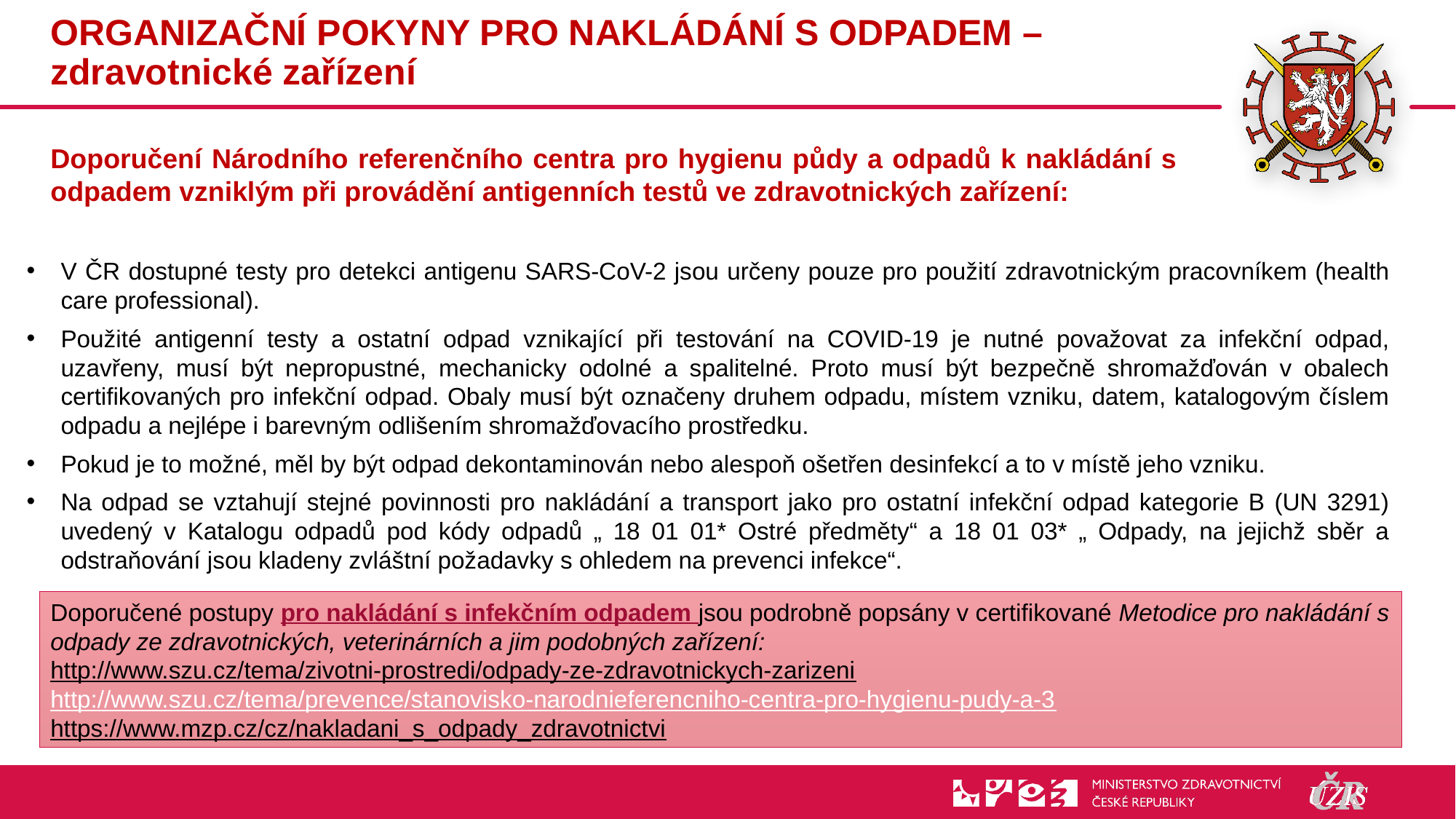

15
# ORGANIZAČNÍ POKYNY PRO NAKLÁDÁNÍ S ODPADEM – zdravotnické zařízení
Doporučení Národního referenčního centra pro hygienu půdy a odpadů k nakládání s odpadem vzniklým při provádění antigenních testů ve zdravotnických zařízení:

V ČR dostupné testy pro detekci antigenu SARS-CoV-2 jsou určeny pouze pro použití zdravotnickým pracovníkem (health care professional).
Použité antigenní testy a ostatní odpad vznikající při testování na COVID-19 je nutné považovat za infekční odpad, uzavřeny, musí být nepropustné, mechanicky odolné a spalitelné. Proto musí být bezpečně shromažďován v obalech certifikovaných pro infekční odpad. Obaly musí být označeny druhem odpadu, místem vzniku, datem, katalogovým číslem odpadu a nejlépe i barevným odlišením shromažďovacího prostředku.
Pokud je to možné, měl by být odpad dekontaminován nebo alespoň ošetřen desinfekcí a to v místě jeho vzniku.
Na odpad se vztahují stejné povinnosti pro nakládání a transport jako pro ostatní infekční odpad kategorie B (UN 3291) uvedený v Katalogu odpadů pod kódy odpadů „ 18 01 01* Ostré předměty“ a 18 01 03* „ Odpady, na jejichž sběr a odstraňování jsou kladeny zvláštní požadavky s ohledem na prevenci infekce“.
Doporučené postupy pro nakládání s infekčním odpadem jsou podrobně popsány v certifikované Metodice pro nakládání s odpady ze zdravotnických, veterinárních a jim podobných zařízení:
http://www.szu.cz/tema/zivotni-prostredi/odpady-ze-zdravotnickych-zarizeni
http://www.szu.cz/tema/prevence/stanovisko-narodnieferencniho-centra-pro-hygienu-pudy-a-3
https://www.mzp.cz/cz/nakladani_s_odpady_zdravotnictvi